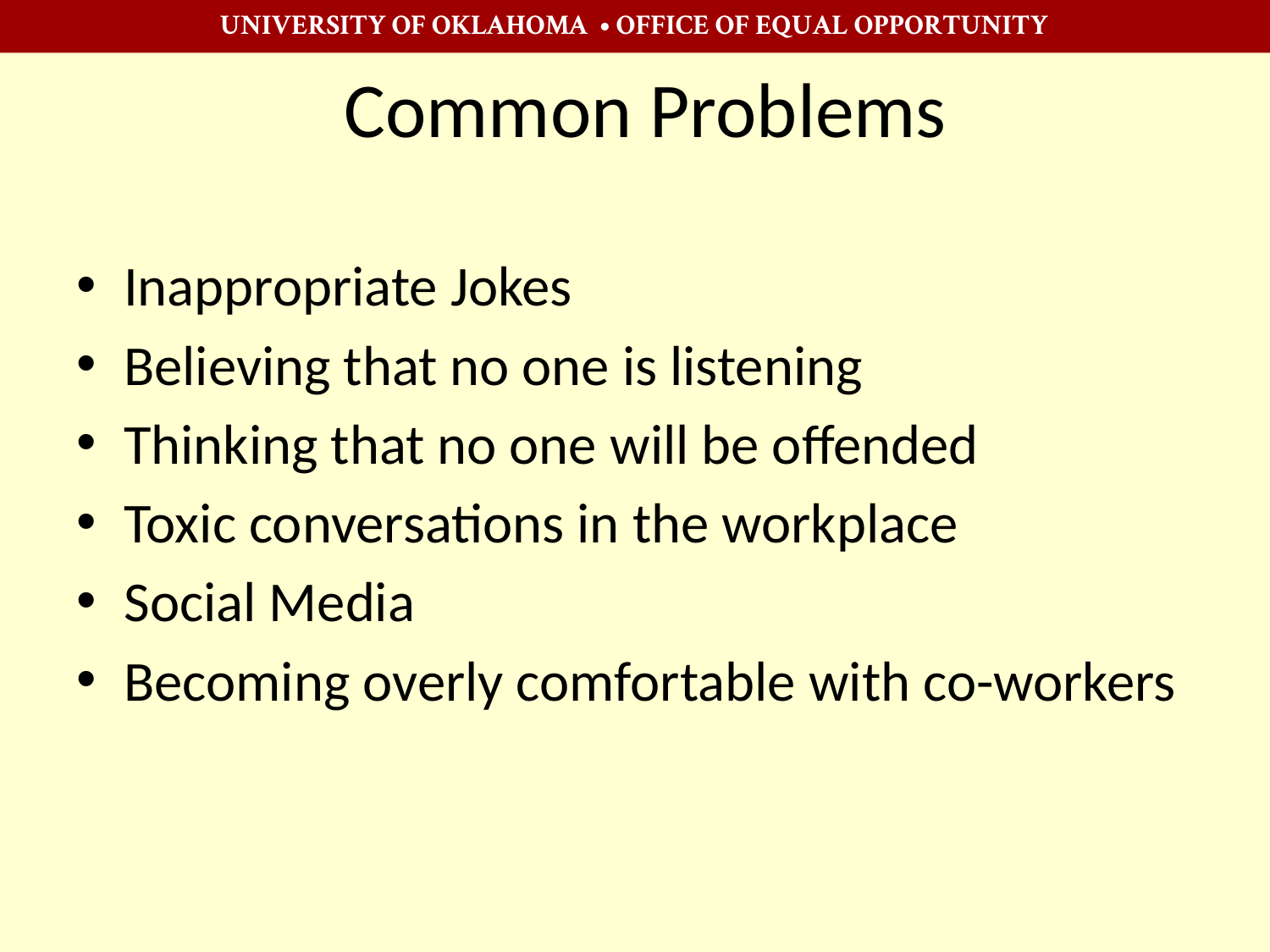

# Common Problems
Inappropriate Jokes
Believing that no one is listening
Thinking that no one will be offended
Toxic conversations in the workplace
Social Media
Becoming overly comfortable with co-workers